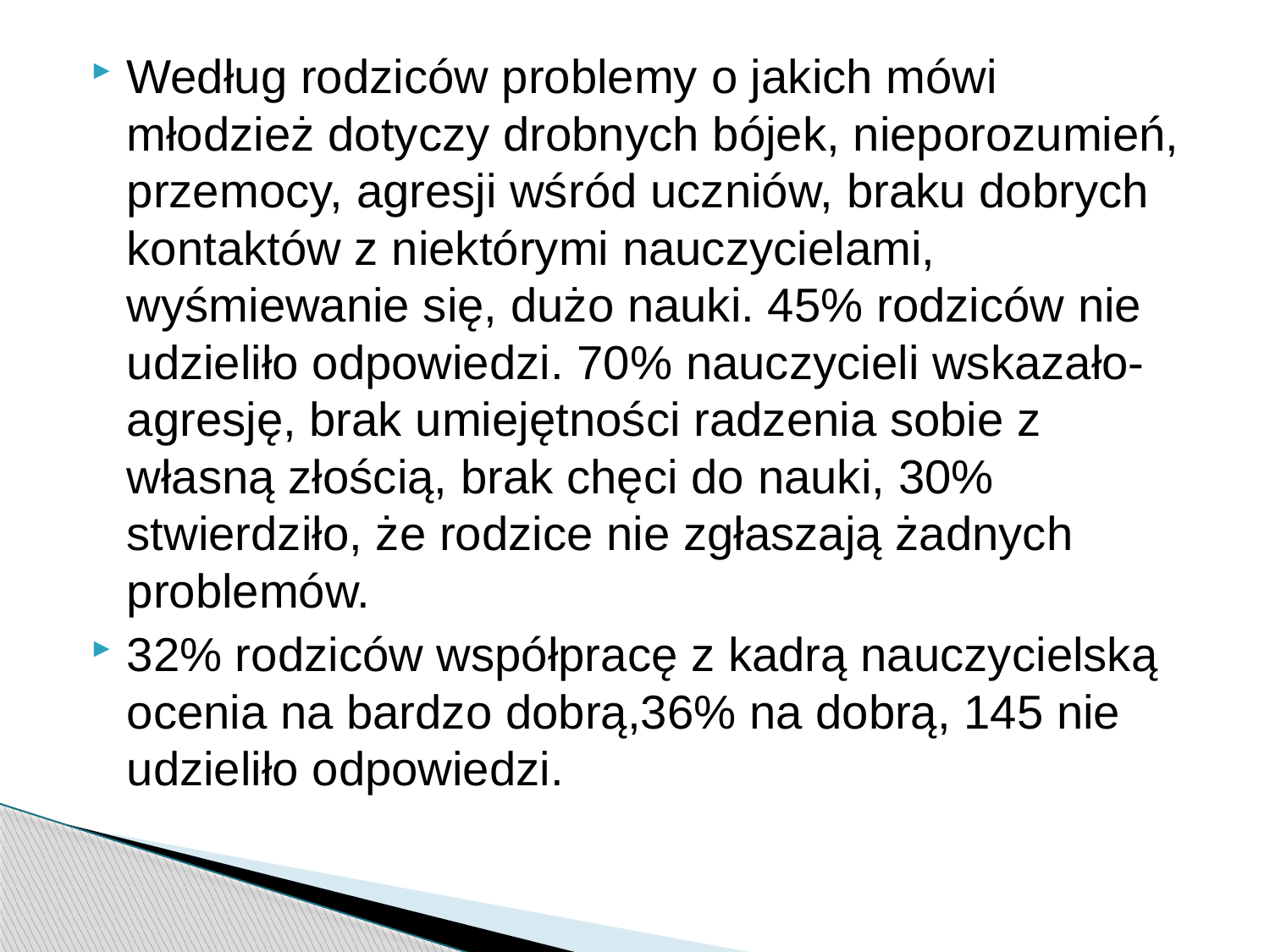

Według rodziców problemy o jakich mówi młodzież dotyczy drobnych bójek, nieporozumień, przemocy, agresji wśród uczniów, braku dobrych kontaktów z niektórymi nauczycielami, wyśmiewanie się, dużo nauki. 45% rodziców nie udzieliło odpowiedzi. 70% nauczycieli wskazało- agresję, brak umiejętności radzenia sobie z własną złością, brak chęci do nauki, 30% stwierdziło, że rodzice nie zgłaszają żadnych problemów.
32% rodziców współpracę z kadrą nauczycielską ocenia na bardzo dobrą,36% na dobrą, 145 nie udzieliło odpowiedzi.